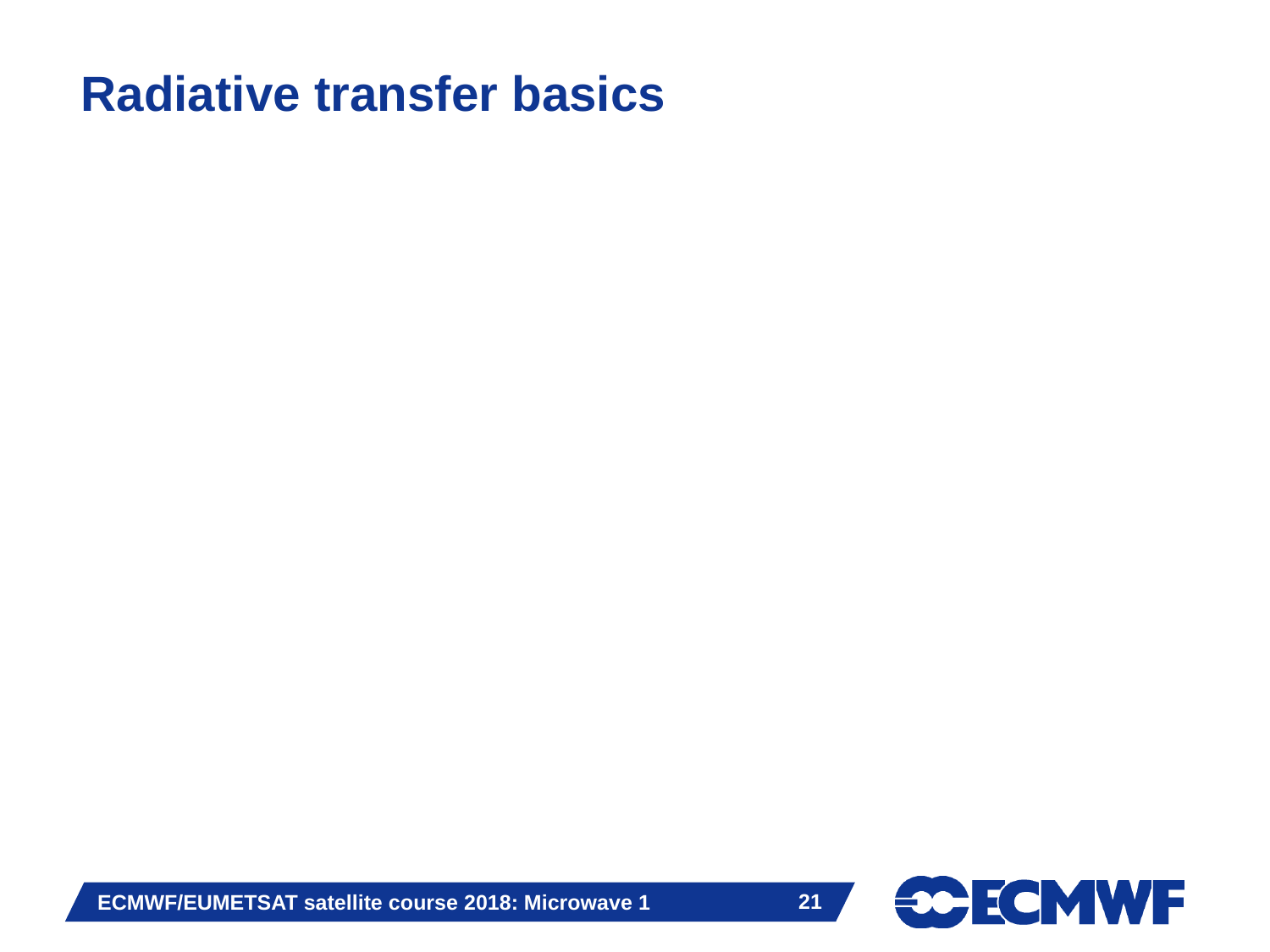

# Radiative transfer basics

 21
ECMWF/EUMETSAT satellite course 2018: Microwave 1